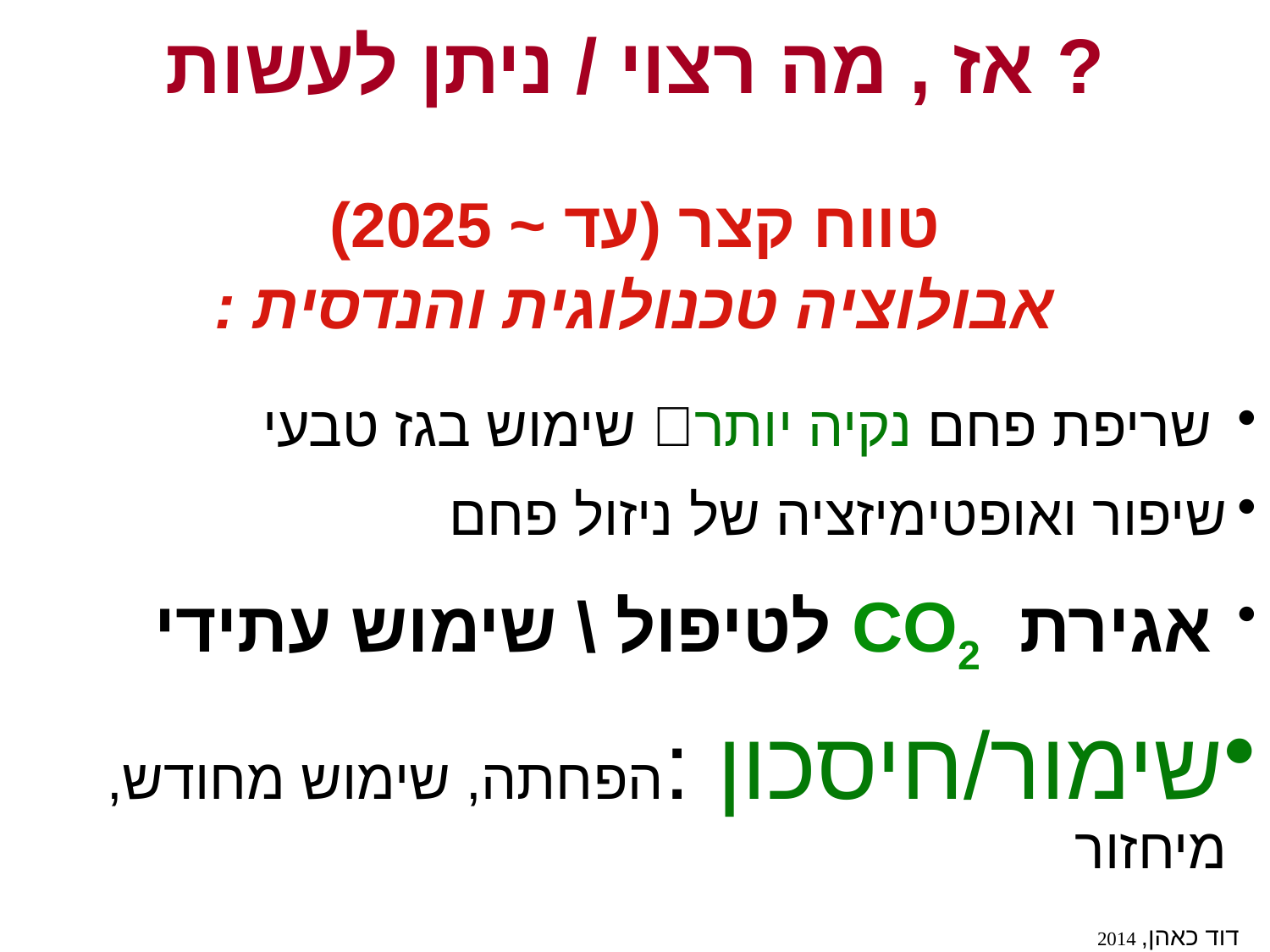

אז , מה רצוי / ניתן לעשות ?
טווח קצר (עד ~ 2025)
אבולוציה טכנולוגית והנדסית :

 	שריפת פחם נקיה יותר; שימוש בגז טבעי
שיפור ואופטימיזציה של ניזול פחם
 אגירת  CO2 לטיפול \ שימוש עתידי
שימור/חיסכון :הפחתה, שימוש מחודש, מיחזור